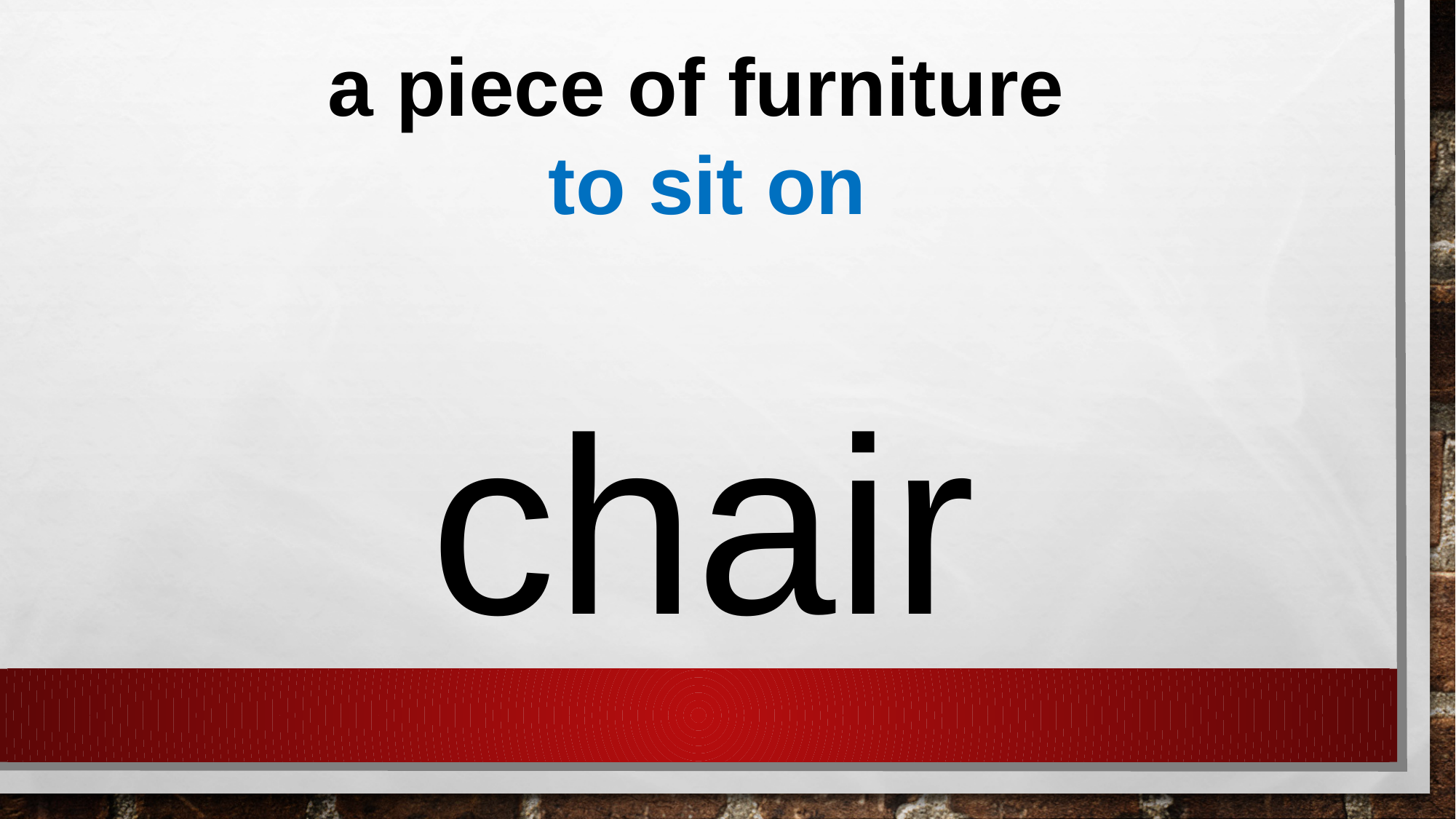

a piece of furniture
to sit on
chair